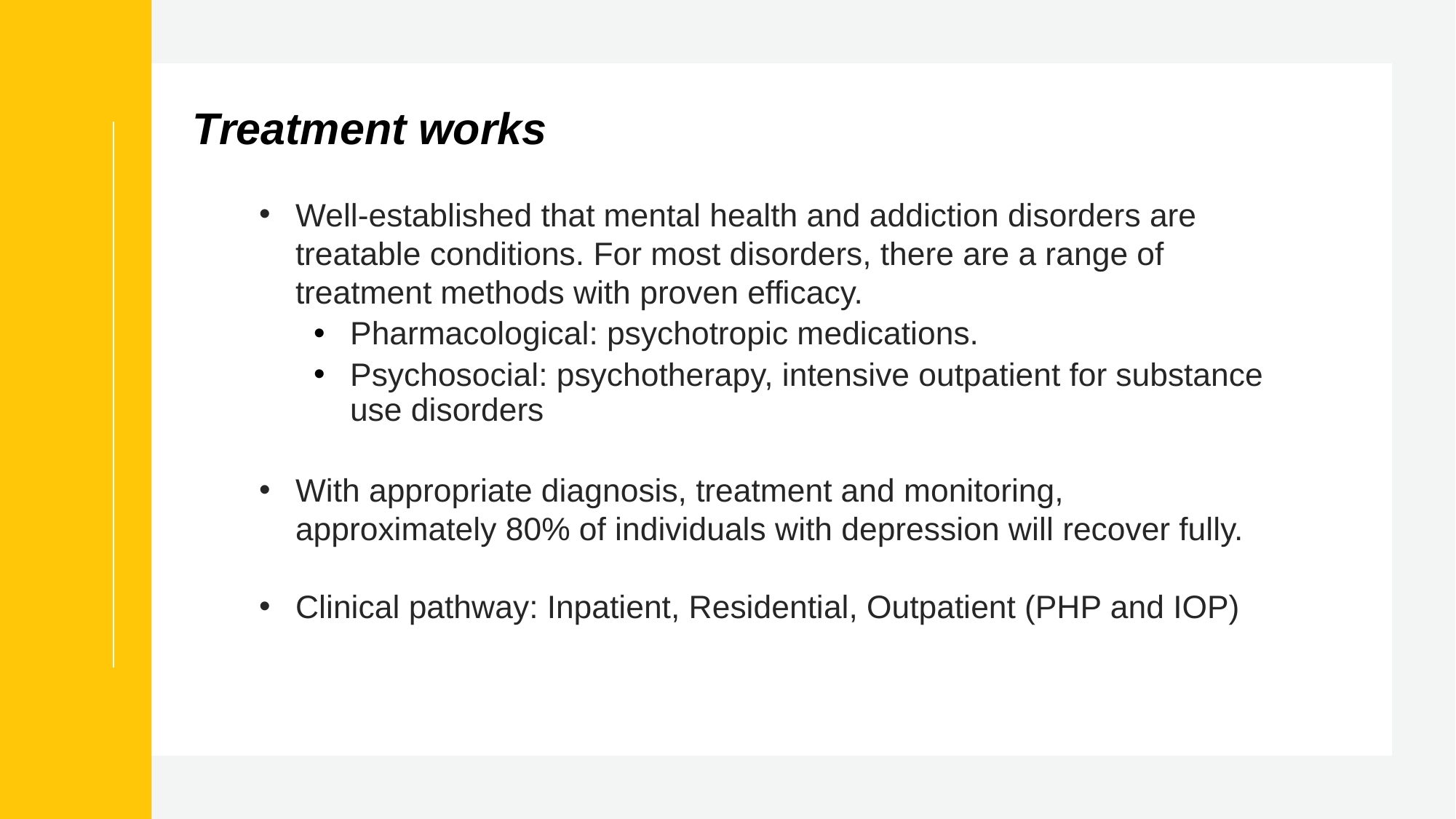

# Treatment works
Well-established that mental health and addiction disorders are treatable conditions. For most disorders, there are a range of treatment methods with proven efficacy.
Pharmacological: psychotropic medications.
Psychosocial: psychotherapy, intensive outpatient for substance use disorders

With appropriate diagnosis, treatment and monitoring, approximately 80% of individuals with depression will recover fully.

Clinical pathway: Inpatient, Residential, Outpatient (PHP and IOP)